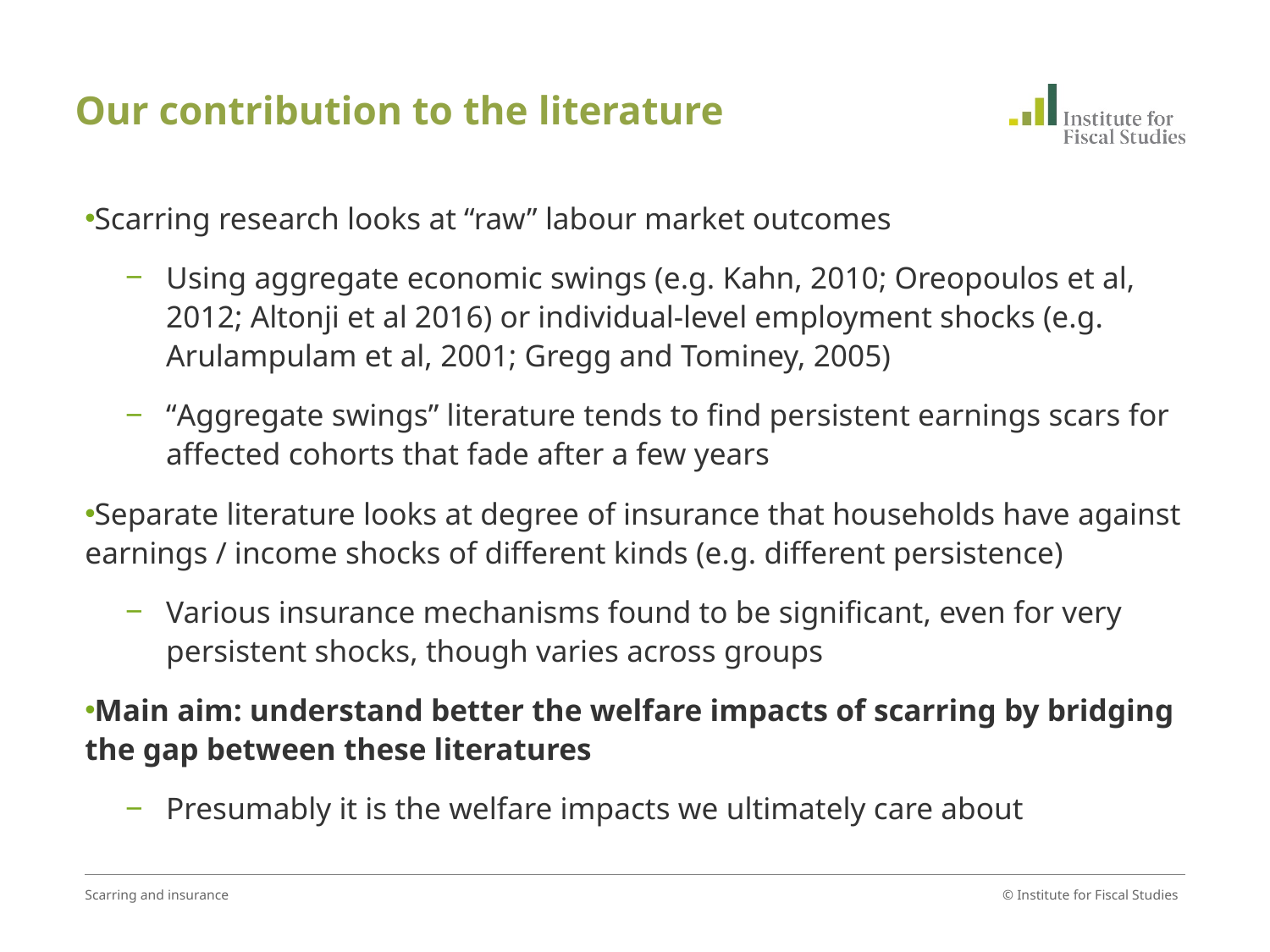

# Our contribution to the literature
Scarring research looks at “raw” labour market outcomes
Using aggregate economic swings (e.g. Kahn, 2010; Oreopoulos et al, 2012; Altonji et al 2016) or individual-level employment shocks (e.g. Arulampulam et al, 2001; Gregg and Tominey, 2005)
“Aggregate swings” literature tends to find persistent earnings scars for affected cohorts that fade after a few years
Separate literature looks at degree of insurance that households have against earnings / income shocks of different kinds (e.g. different persistence)
Various insurance mechanisms found to be significant, even for very persistent shocks, though varies across groups
Main aim: understand better the welfare impacts of scarring by bridging the gap between these literatures
Presumably it is the welfare impacts we ultimately care about
Scarring and insurance
© Institute for Fiscal Studies